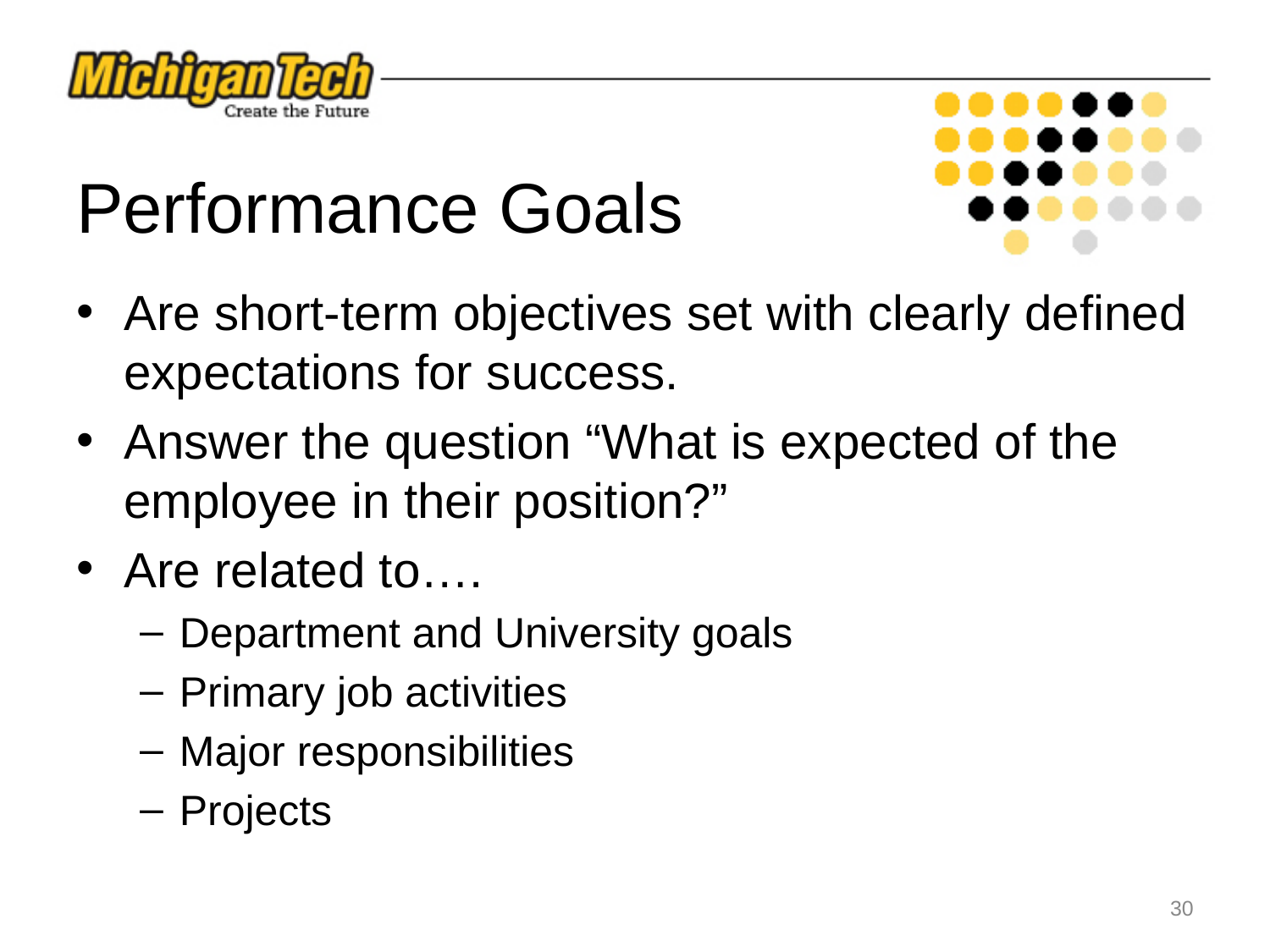

# Performance Goals
Are short-term objectives set with clearly defined expectations for success.
Answer the question “What is expected of the employee in their position?”
Are related to….
Department and University goals
Primary job activities
Major responsibilities
Projects

30